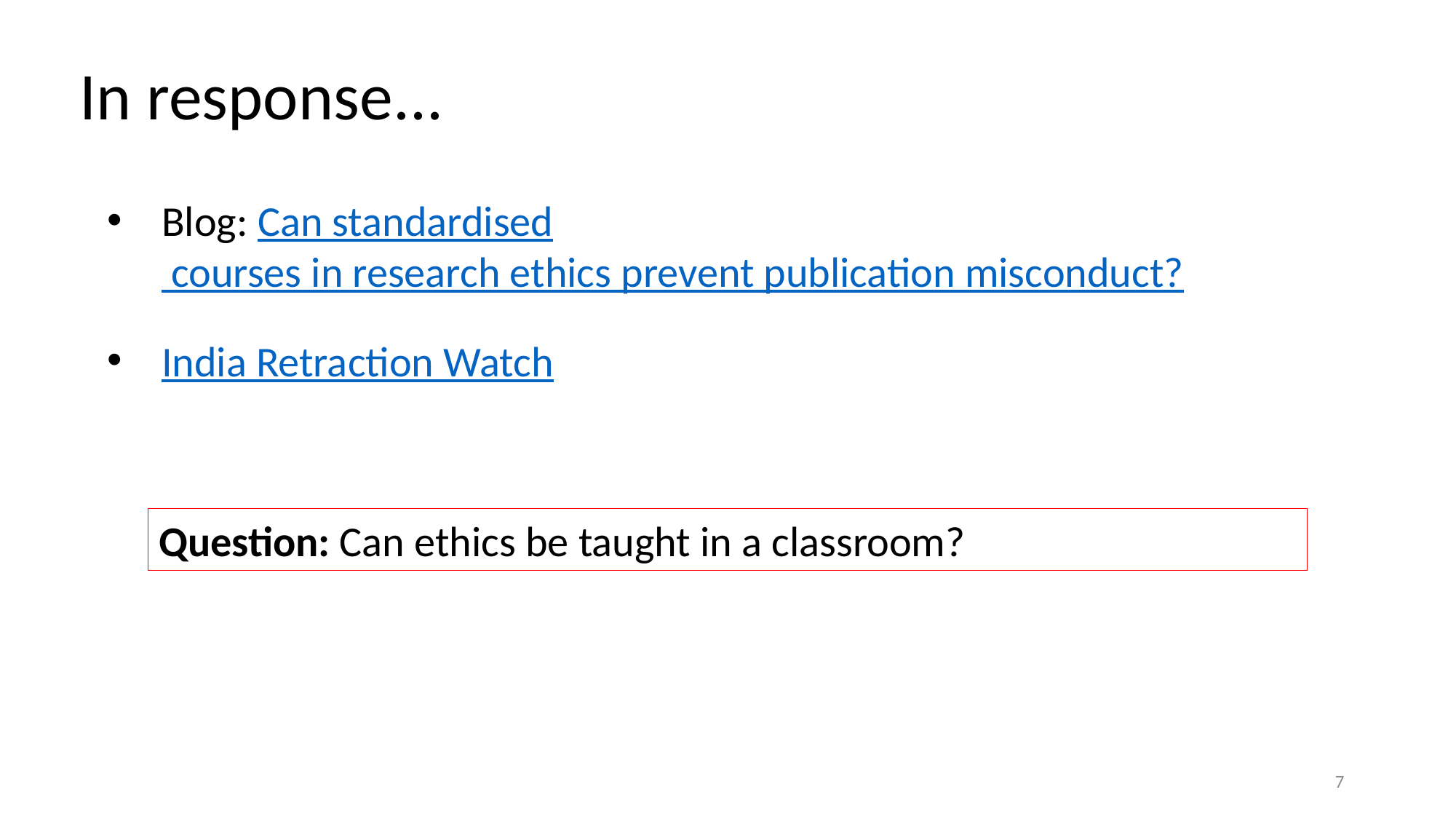

In response...
Blog: Can standardised courses in research ethics prevent publication misconduct?
India Retraction Watch
Question: Can ethics be taught in a classroom?
7